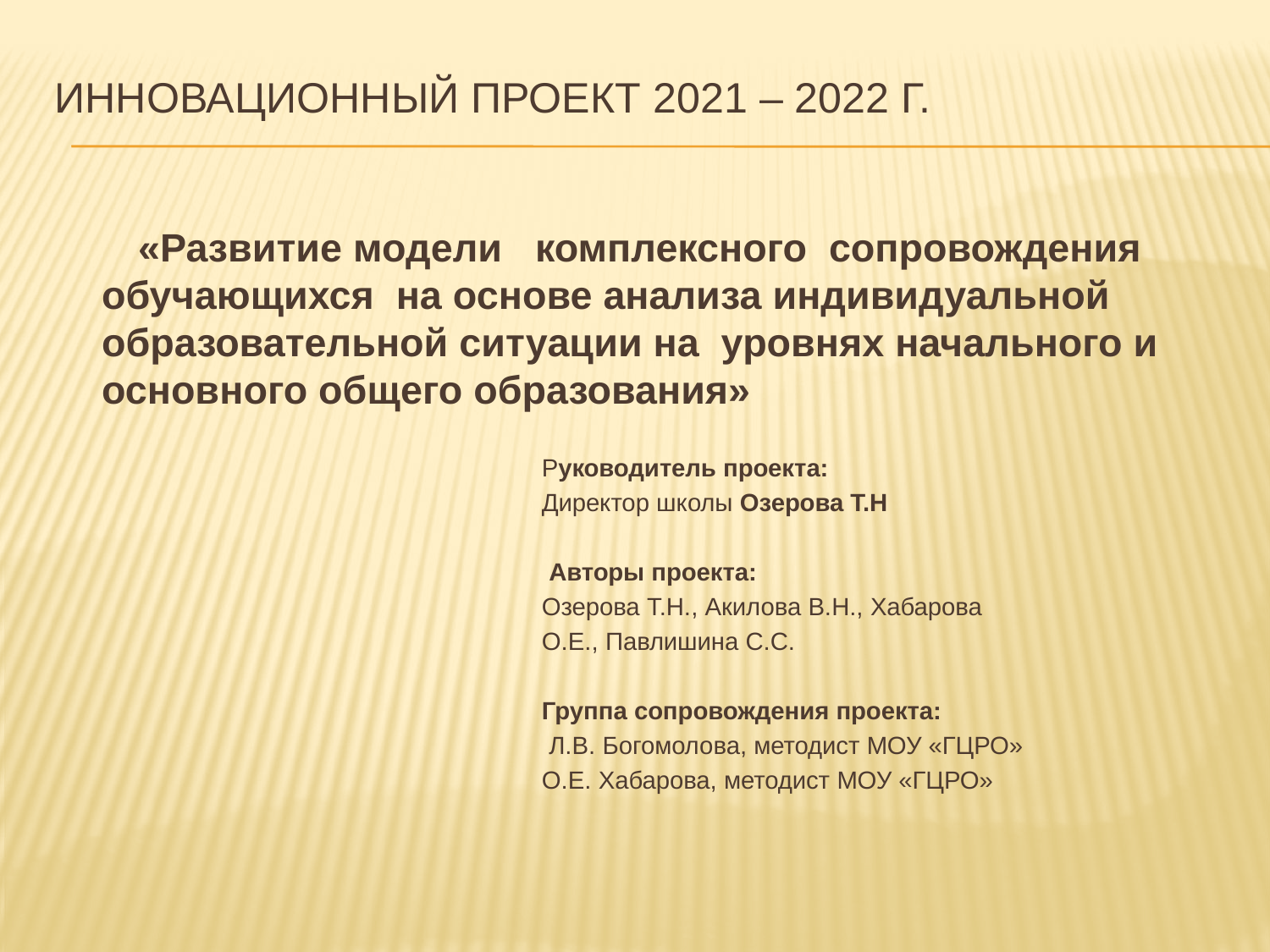

# Инновационный проект 2021 – 2022 г.
«Развитие модели   комплексного  сопровождения обучающихся  на основе анализа индивидуальной образовательной ситуации на  уровнях начального и основного общего образования»

Руководитель проекта:
Директор школы Озерова Т.Н

 Авторы проекта:
Озерова Т.Н., Акилова В.Н., Хабарова
О.Е., Павлишина С.С.

Группа сопровождения проекта:
 Л.В. Богомолова, методист МОУ «ГЦРО»
О.Е. Хабарова, методист МОУ «ГЦРО»